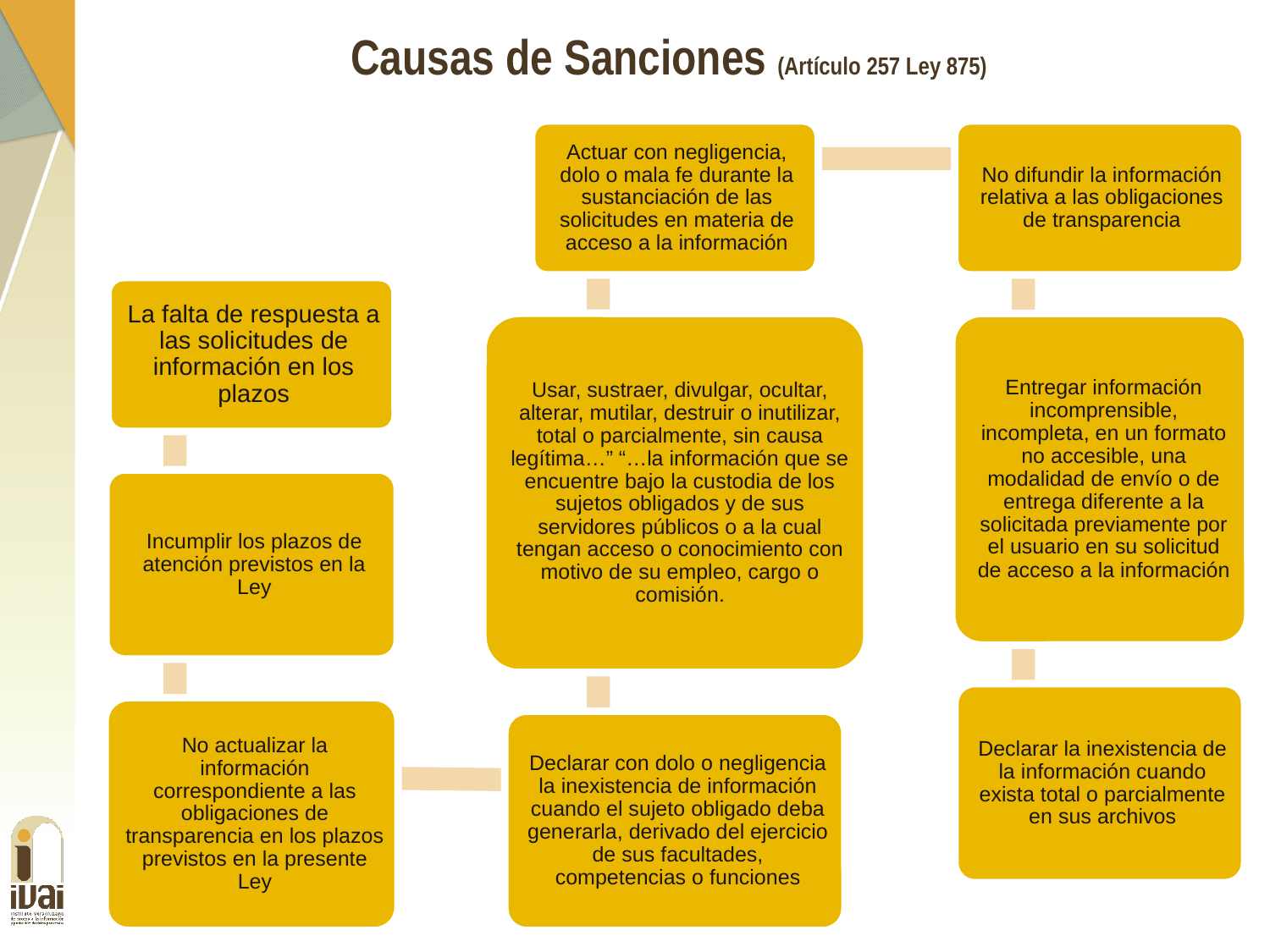

Causas de Sanciones (Artículo 257 Ley 875)
La falta de respuesta a las solicitudes de información en los plazos
Incumplir los plazos de atención previstos en la Ley
No actualizar la información correspondiente a las obligaciones de transparencia en los plazos previstos en la presente Ley
Declarar con dolo o negligencia la inexistencia de información cuando el sujeto obligado deba generarla, derivado del ejercicio de sus facultades, competencias o funciones
Usar, sustraer, divulgar, ocultar, alterar, mutilar, destruir o inutilizar, total o parcialmente, sin causa legítima…” “…la información que se encuentre bajo la custodia de los sujetos obligados y de sus servidores públicos o a la cual tengan acceso o conocimiento con motivo de su empleo, cargo o comisión.
Actuar con negligencia, dolo o mala fe durante la sustanciación de las solicitudes en materia de acceso a la información
No difundir la información relativa a las obligaciones de transparencia
Entregar información incomprensible, incompleta, en un formato no accesible, una modalidad de envío o de entrega diferente a la solicitada previamente por el usuario en su solicitud de acceso a la información
Declarar la inexistencia de la información cuando exista total o parcialmente en sus archivos